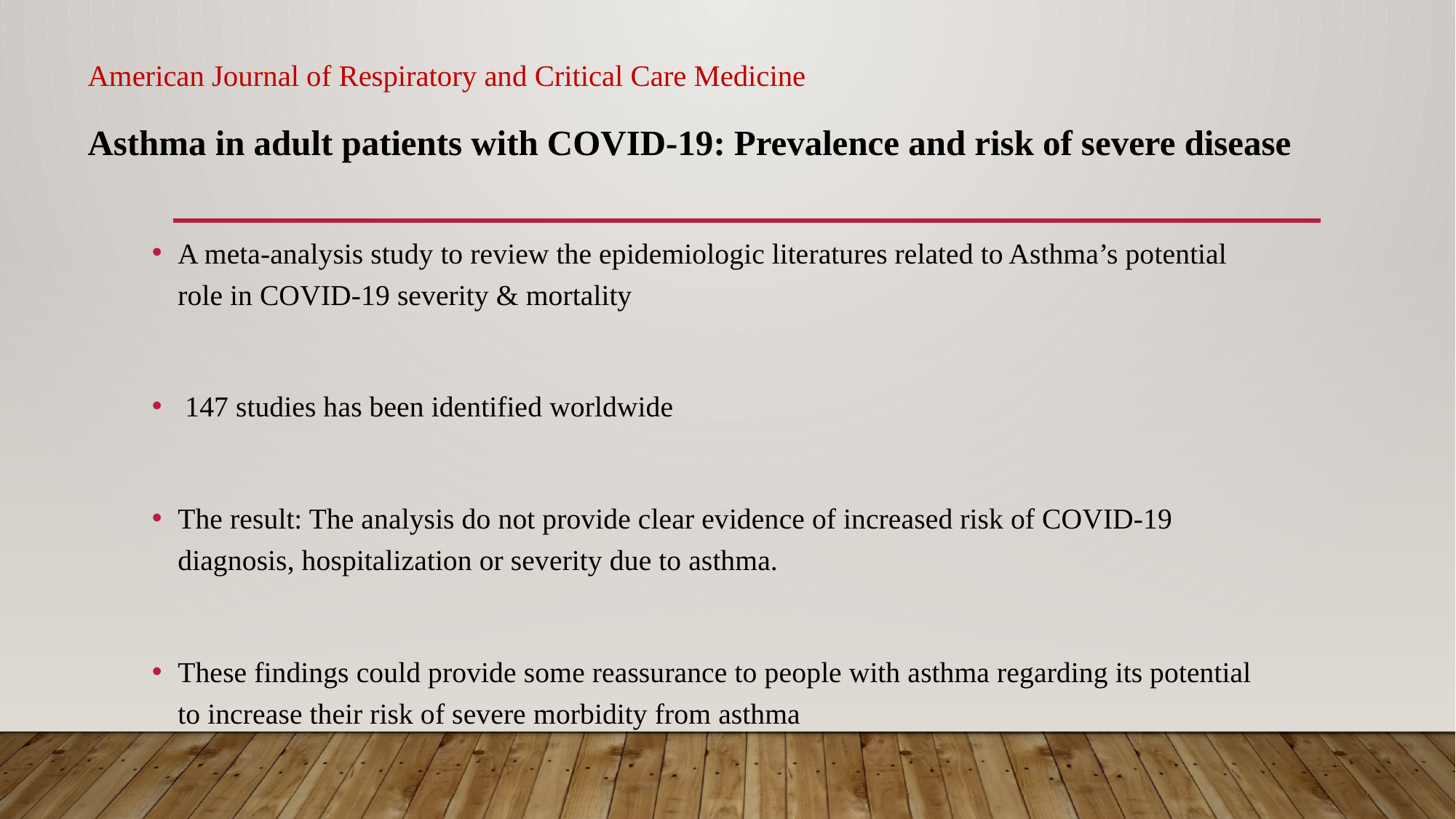

# American Journal of Respiratory and Critical Care Medicine Asthma in adult patients with COVID-19: Prevalence and risk of severe disease
A meta-analysis study to review the epidemiologic literatures related to Asthma’s potential role in COVID-19 severity & mortality

 147 studies has been identified worldwide

The result: The analysis do not provide clear evidence of increased risk of COVID-19  diagnosis, hospitalization or severity due to asthma.

These findings could provide some reassurance to people with asthma regarding its potential to increase their risk of severe morbidity from asthma